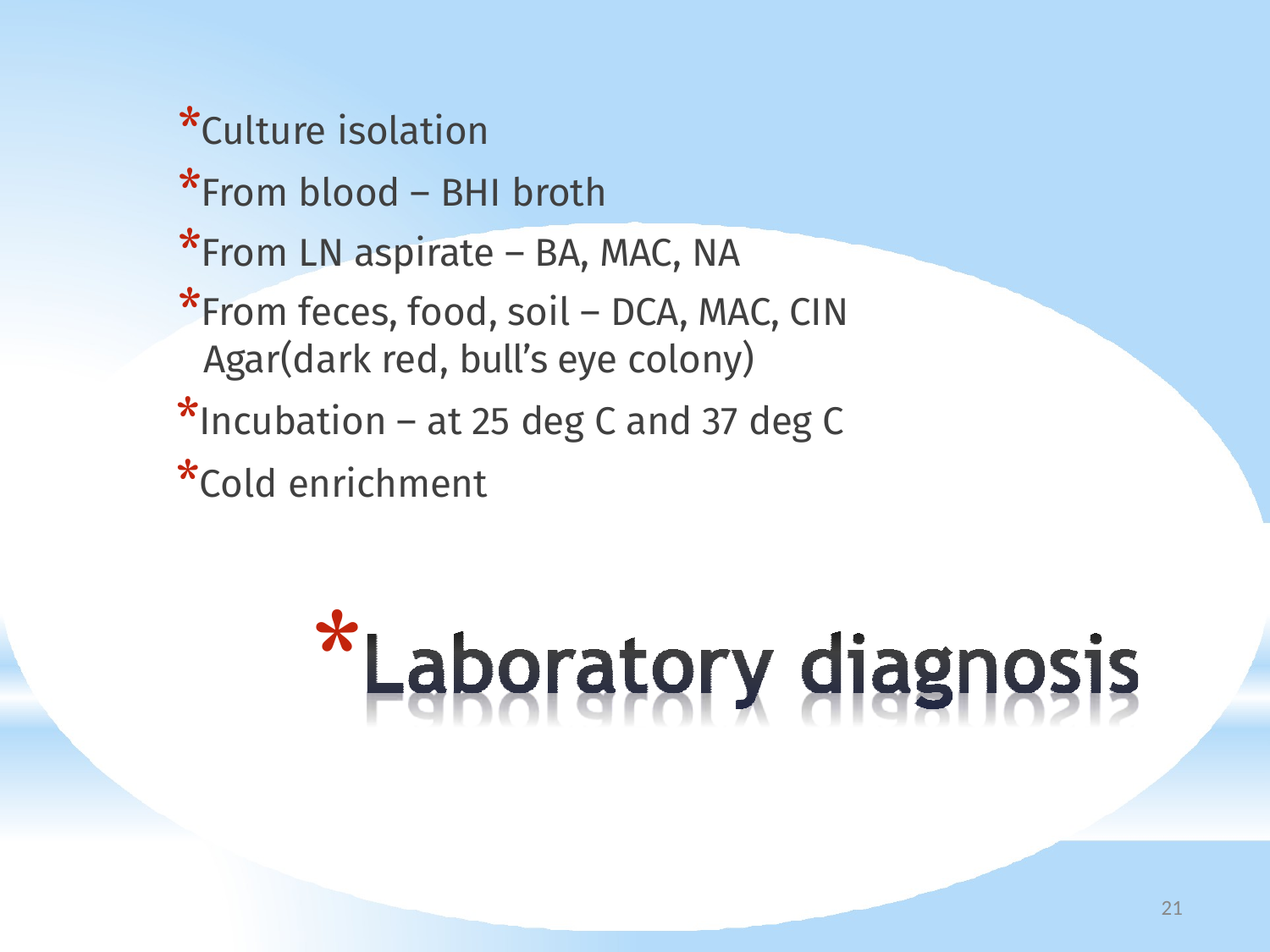

*Culture isolation
*From blood – BHI broth
*From LN aspirate – BA, MAC, NA
*From feces, food, soil – DCA, MAC, CIN  Agar(dark red, bull’s eye colony)
*Incubation – at 25 deg C and 37 deg C
*Cold enrichment
*

21